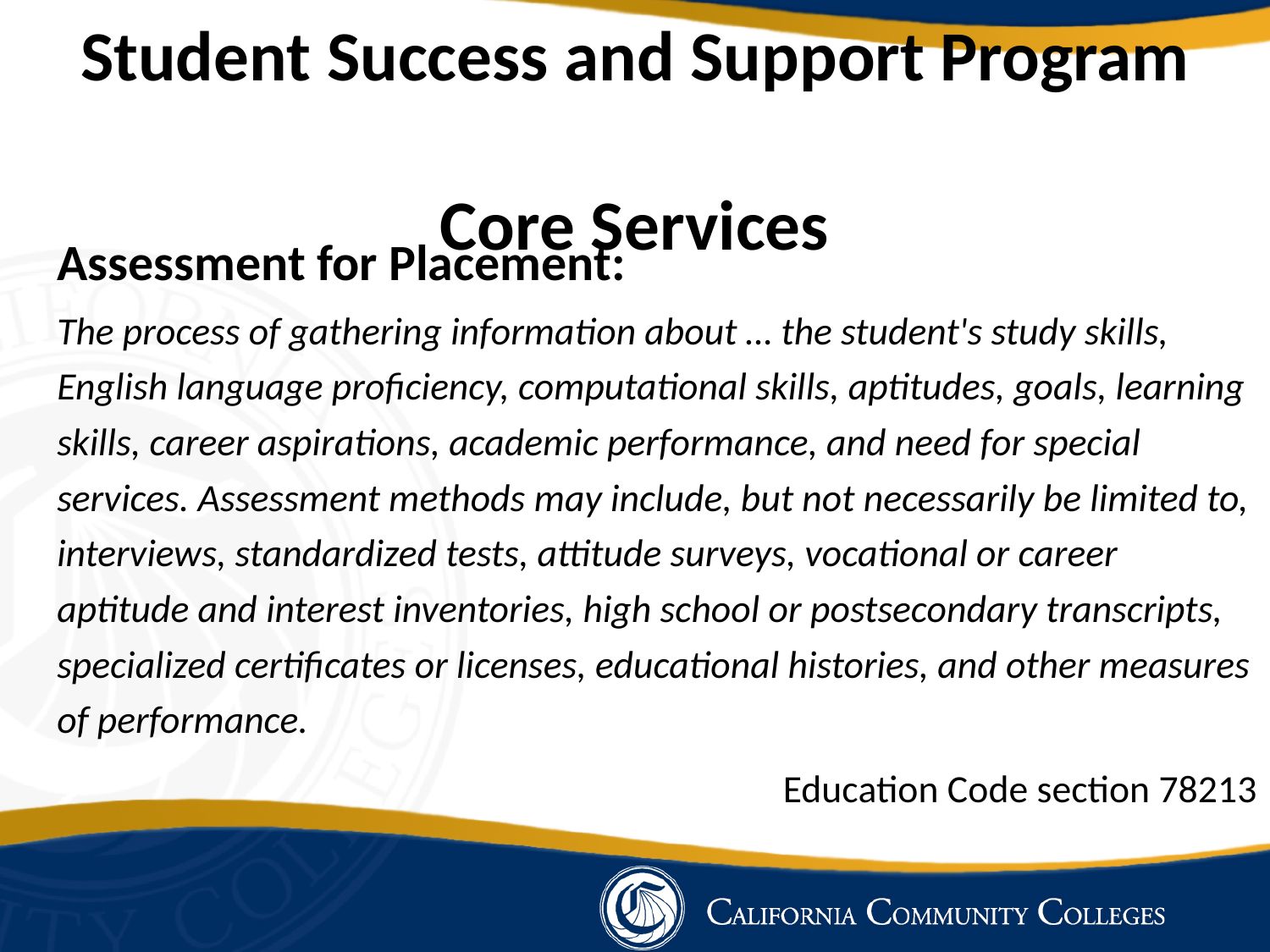

# Student Success and Support Program Core Services
Assessment for Placement:
The process of gathering information about … the student's study skills, English language proficiency, computational skills, aptitudes, goals, learning skills, career aspirations, academic performance, and need for special services. Assessment methods may include, but not necessarily be limited to, interviews, standardized tests, attitude surveys, vocational or career aptitude and interest inventories, high school or postsecondary transcripts, specialized certificates or licenses, educational histories, and other measures of performance.
Education Code section 78213